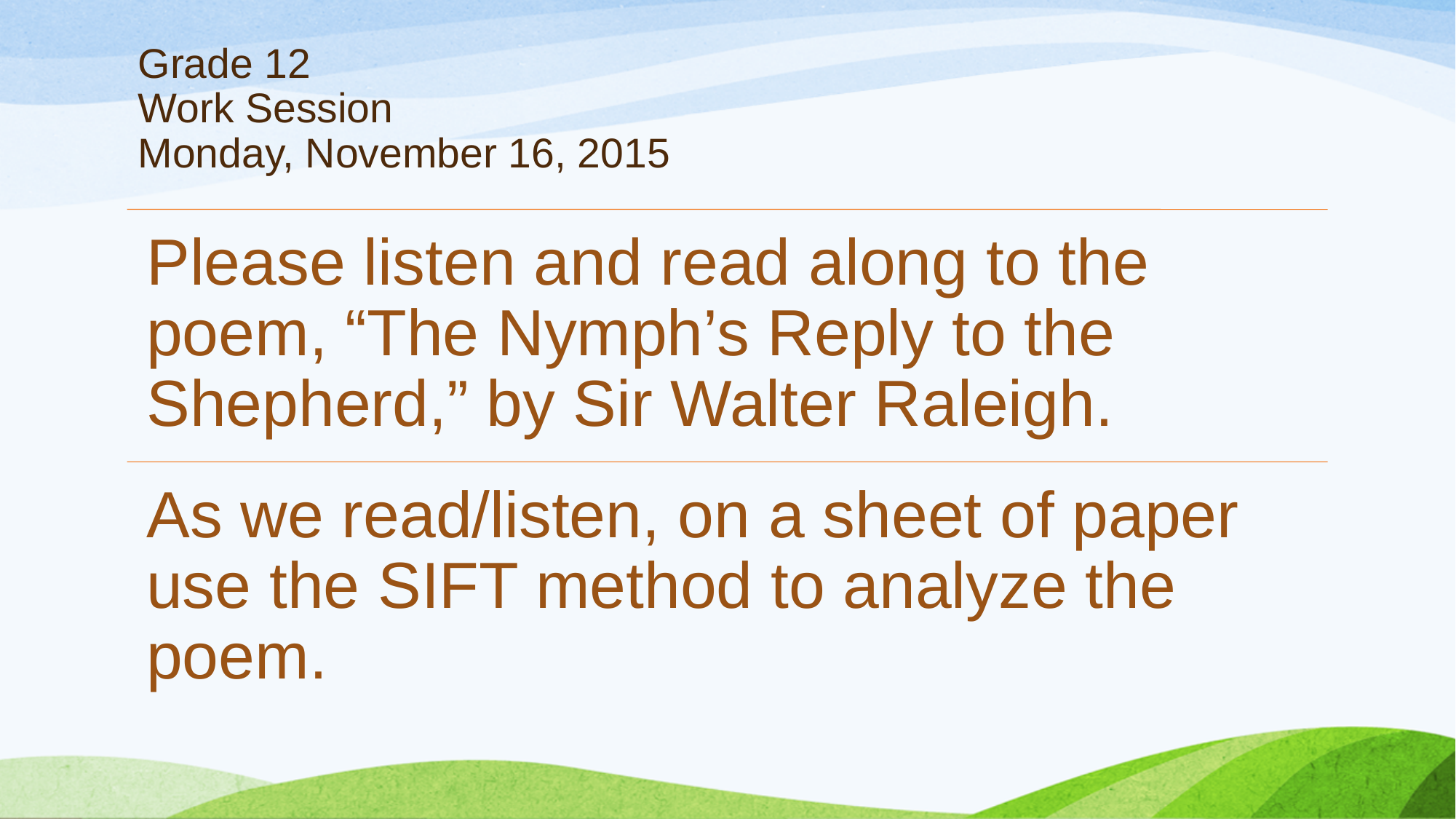

# Grade 12 Work Session Monday, November 16, 2015
Please listen and read along to the poem, “The Nymph’s Reply to the Shepherd,” by Sir Walter Raleigh.
As we read/listen, on a sheet of paper use the SIFT method to analyze the poem.